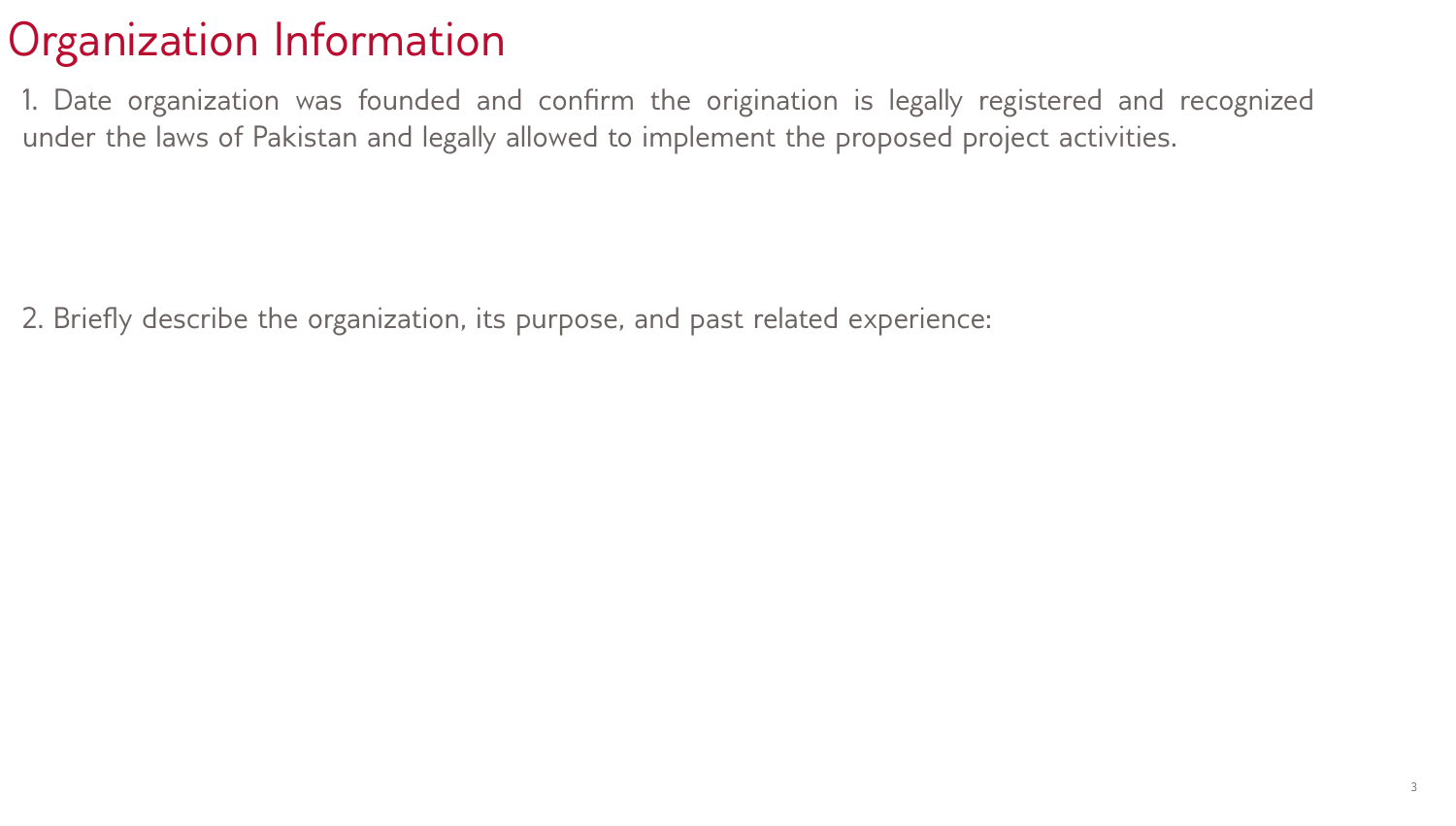

# Organization Information
1. Date organization was founded and confirm the origination is legally registered and recognized under the laws of Pakistan and legally allowed to implement the proposed project activities.

2. Briefly describe the organization, its purpose, and past related experience:

3